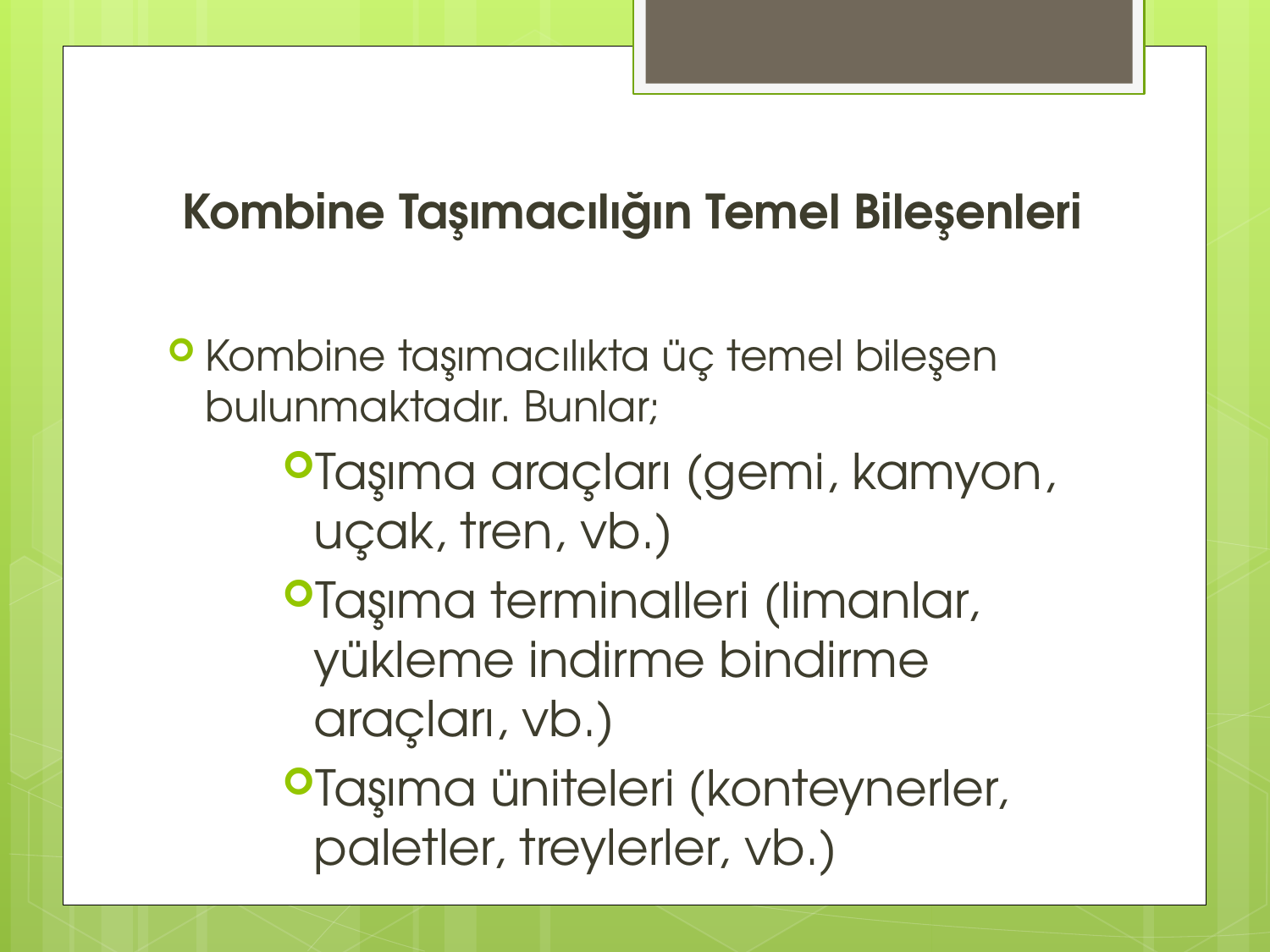

# Kombine Taşımacılığın Temel Bileşenleri
Kombine taşımacılıkta üç temel bileşen bulunmaktadır. Bunlar;
Taşıma araçları (gemi, kamyon, uçak, tren, vb.)
Taşıma terminalleri (limanlar, yükleme indirme bindirme araçları, vb.)
Taşıma üniteleri (konteynerler, paletler, treylerler, vb.)